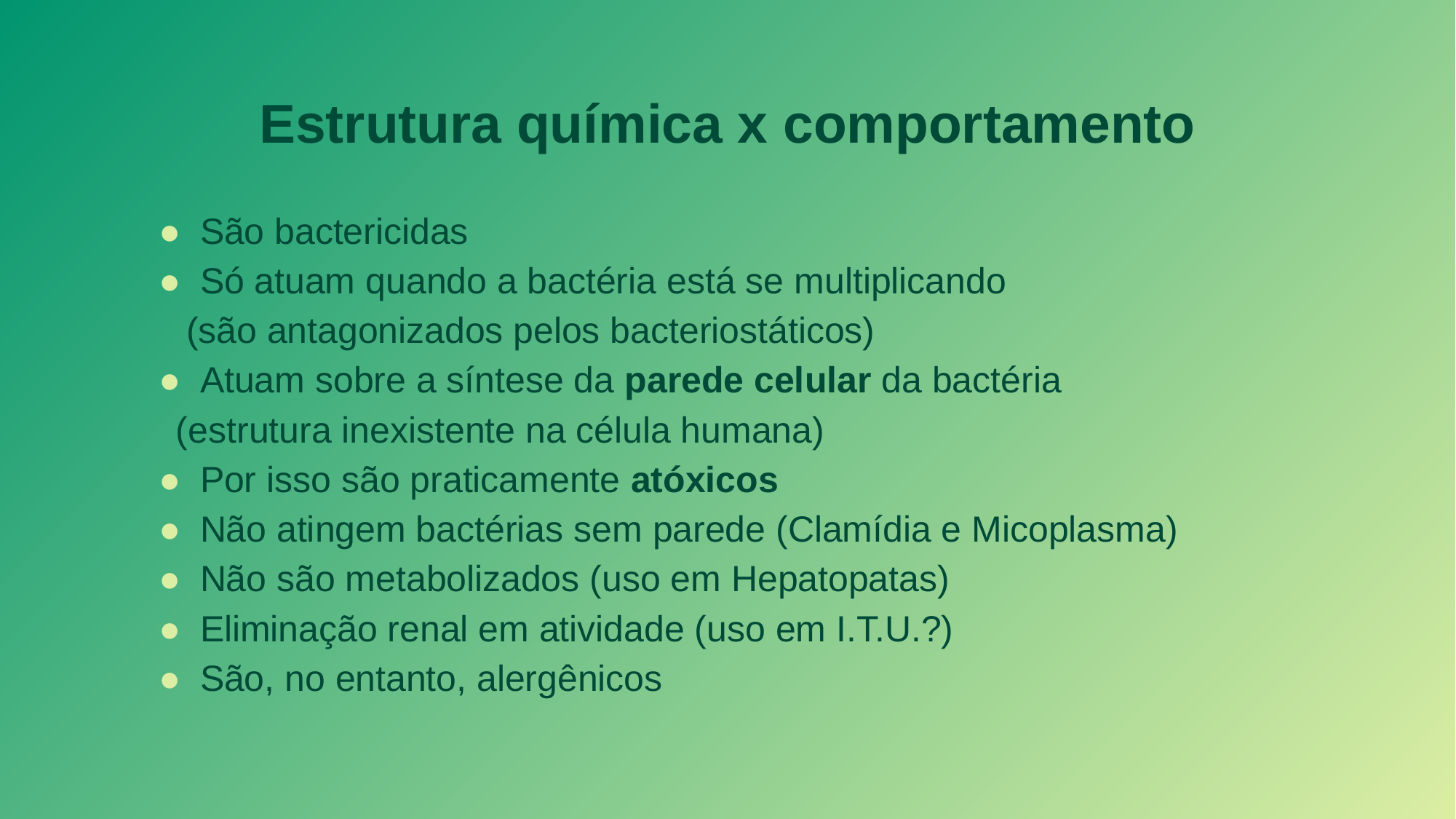

# Estrutura química x comportamento
São bactericidas
Só atuam quando a bactéria está se multiplicando
    (são antagonizados pelos bacteriostáticos)
Atuam sobre a síntese da parede celular da bactéria
   (estrutura inexistente na célula humana)
Por isso são praticamente atóxicos
Não atingem bactérias sem parede (Clamídia e Micoplasma)
Não são metabolizados (uso em Hepatopatas)
Eliminação renal em atividade (uso em I.T.U.?)
São, no entanto, alergênicos